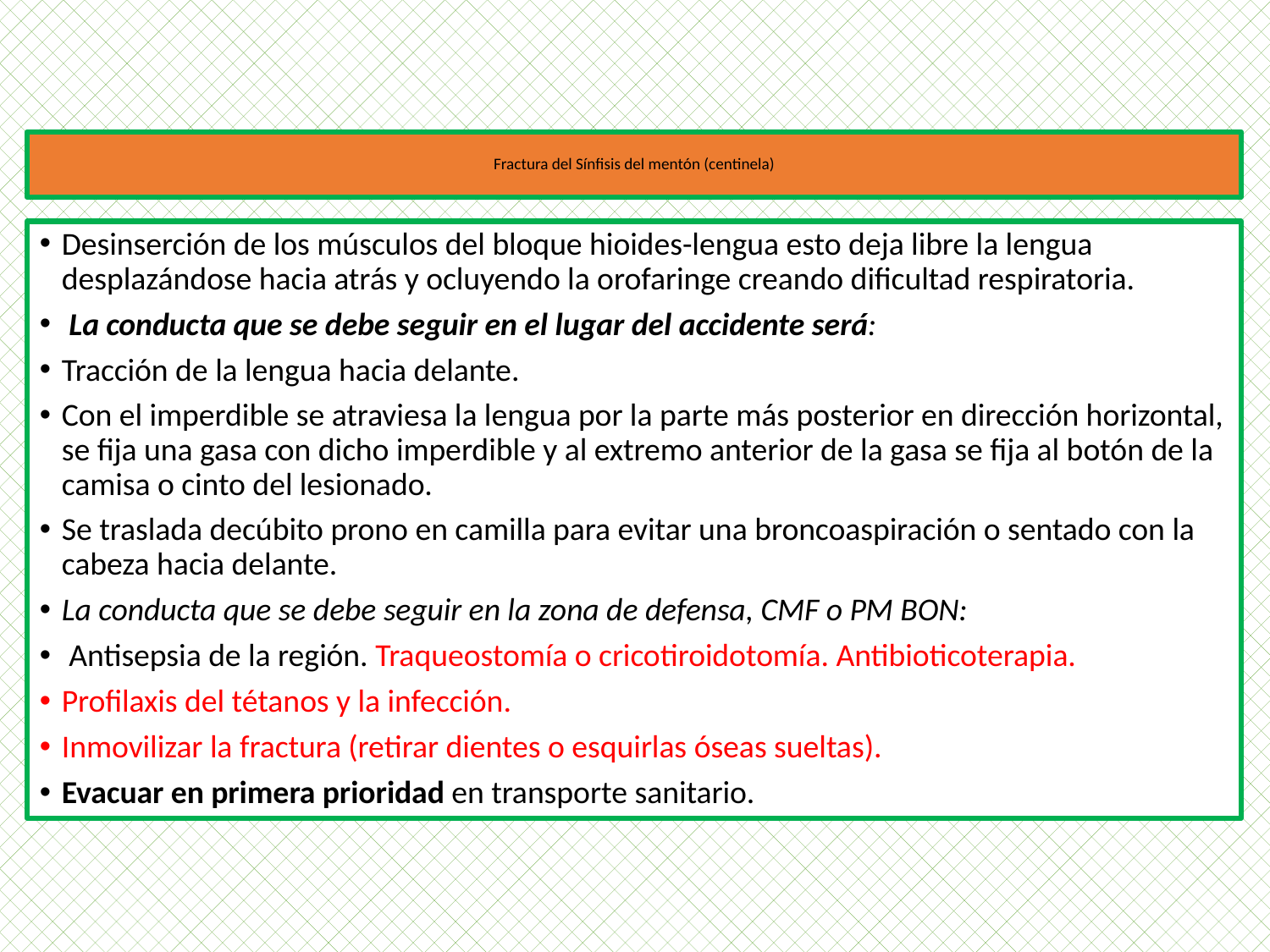

# Fractura del Sínfisis del mentón (centinela)
Desinserción de los músculos del bloque hioides-lengua esto deja libre la lengua desplazándose hacia atrás y ocluyendo la orofaringe creando dificultad respiratoria.
 La conducta que se debe seguir en el lugar del accidente será:
Tracción de la lengua hacia delante.
Con el imperdible se atraviesa la lengua por la parte más posterior en dirección horizontal, se fija una gasa con dicho imperdible y al extremo anterior de la gasa se fija al botón de la camisa o cinto del lesionado.
Se traslada decúbito prono en camilla para evitar una broncoaspiración o sentado con la cabeza hacia delante.
La conducta que se debe seguir en la zona de defensa, CMF o PM BON:
 Antisepsia de la región. Traqueostomía o cricotiroidotomía. Antibioticoterapia.
Profilaxis del tétanos y la infección.
Inmovilizar la fractura (retirar dientes o esquirlas óseas sueltas).
Evacuar en primera prioridad en transporte sanitario.